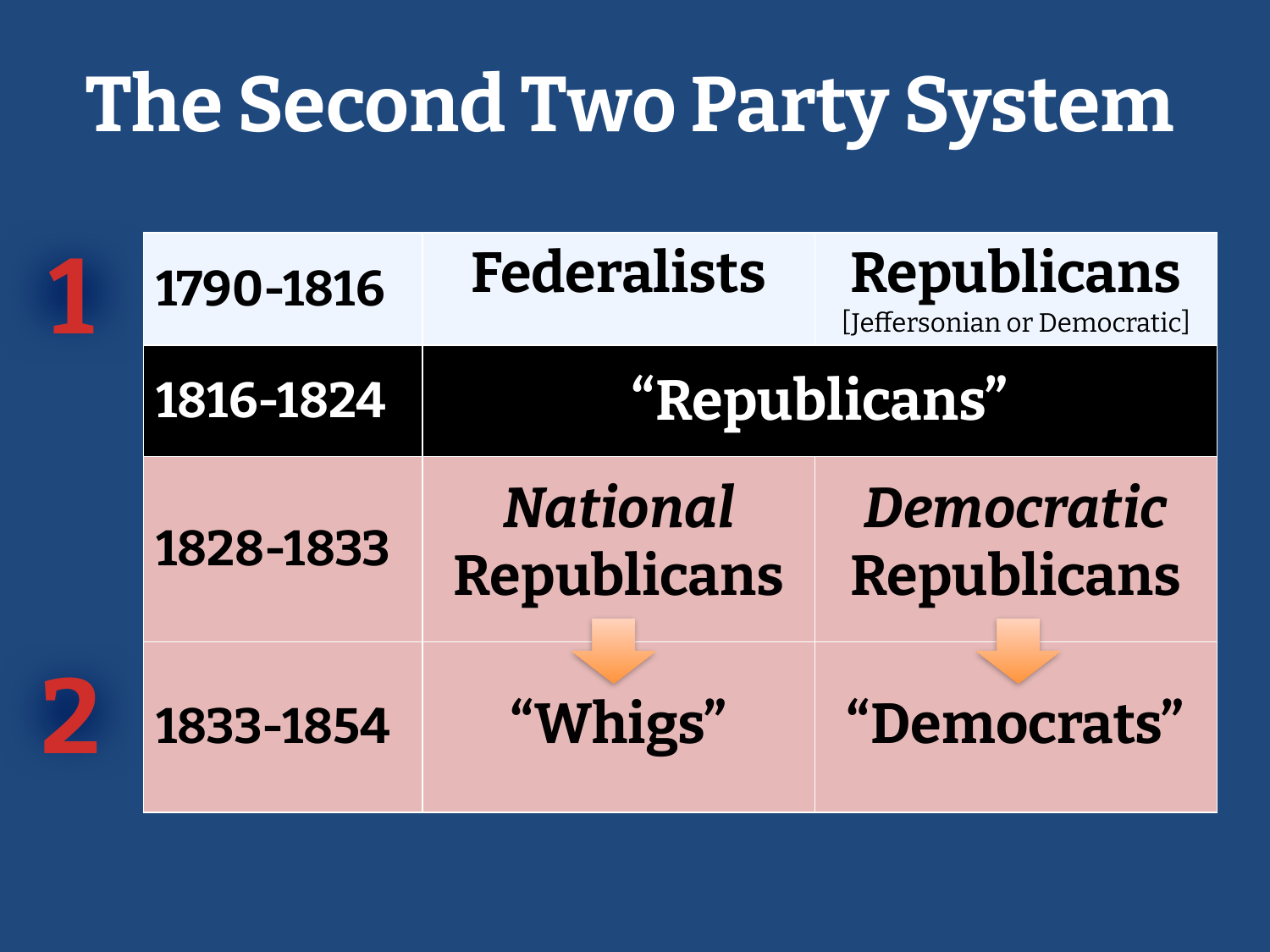

The Second Two Party System
1
| 1790-1816 | Federalists | Republicans [Jeffersonian or Democratic] |
| --- | --- | --- |
| 1816-1824 | “Republicans” |  |
| 1828-1833 |  |  |
| 1833-1854 |  |  |
National Republicans
Democratic Republicans

2
“Whigs”
“Democrats”